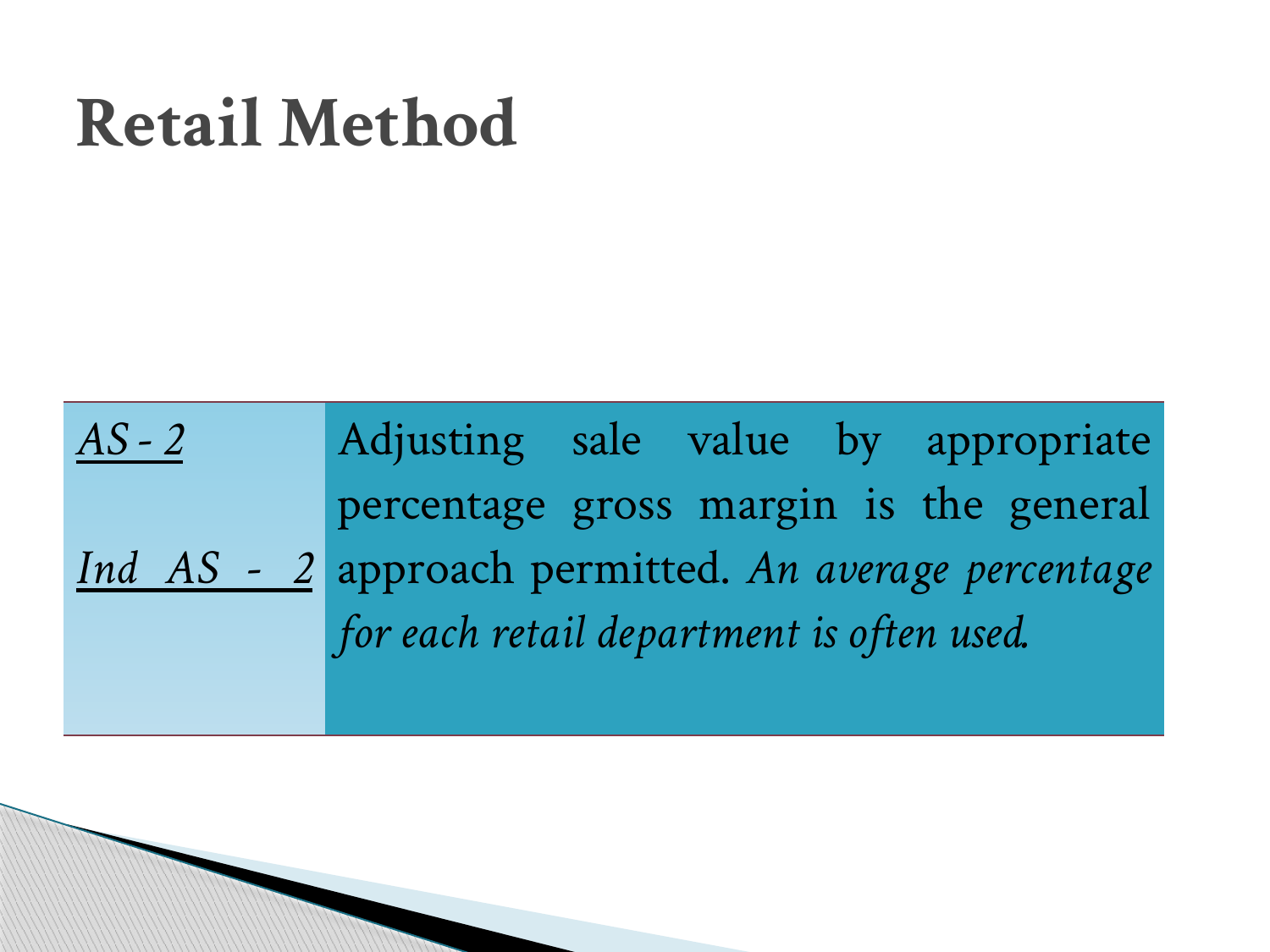

# Retail Method
| AS - 2 Ind AS - 2 | Adjusting sale value by appropriate percentage gross margin is the general approach permitted. An average percentage for each retail department is often used. |
| --- | --- |